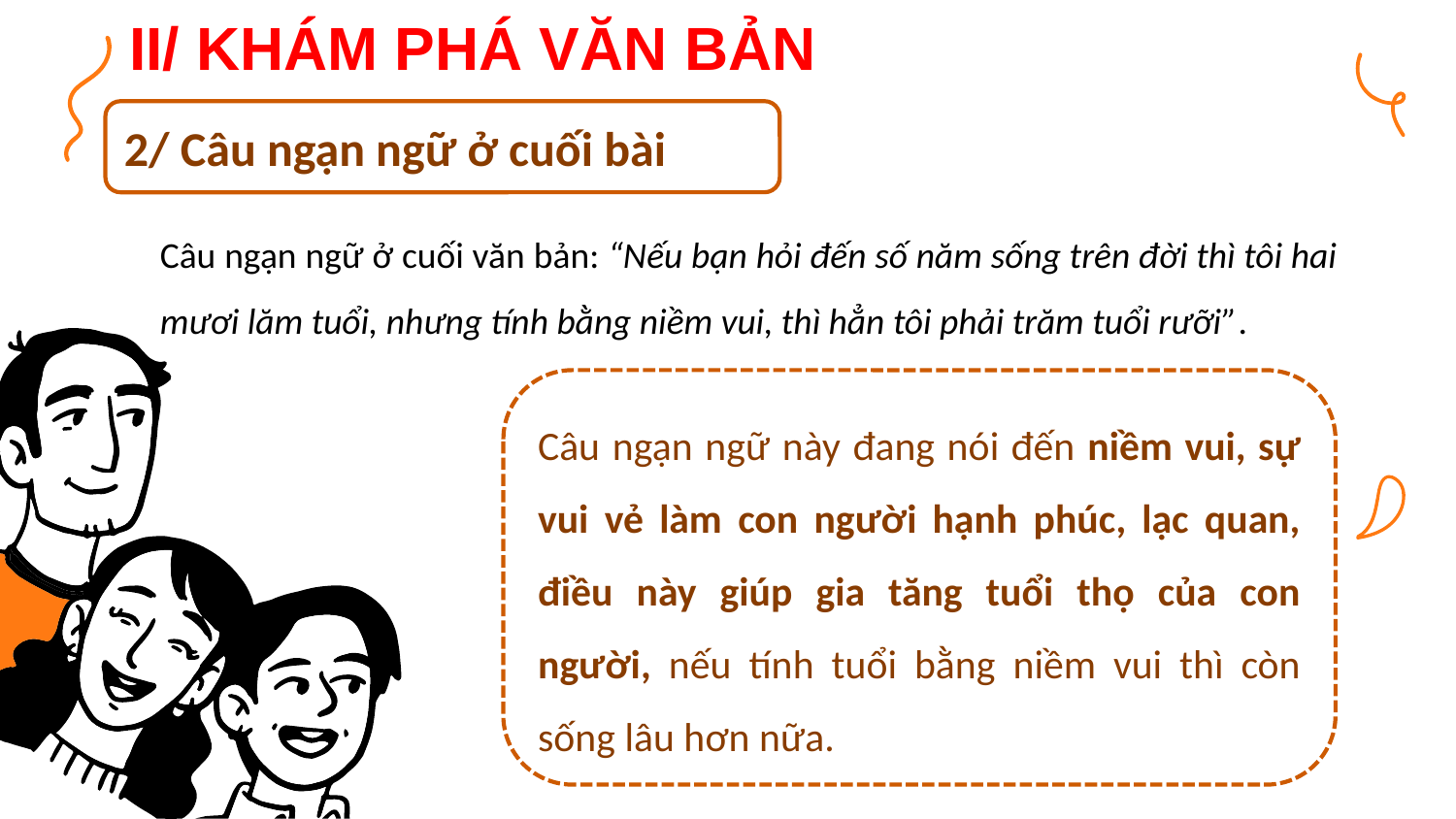

# II/ KHÁM PHÁ VĂN BẢN
2/ Câu ngạn ngữ ở cuối bài
Câu ngạn ngữ ở cuối văn bản: “Nếu bạn hỏi đến số năm sống trên đời thì tôi hai mươi lăm tuổi, nhưng tính bằng niềm vui, thì hẳn tôi phải trăm tuổi rưỡi”.

Câu ngạn ngữ này đang nói đến niềm vui, sự vui vẻ làm con người hạnh phúc, lạc quan, điều này giúp gia tăng tuổi thọ của con người, nếu tính tuổi bằng niềm vui thì còn sống lâu hơn nữa.